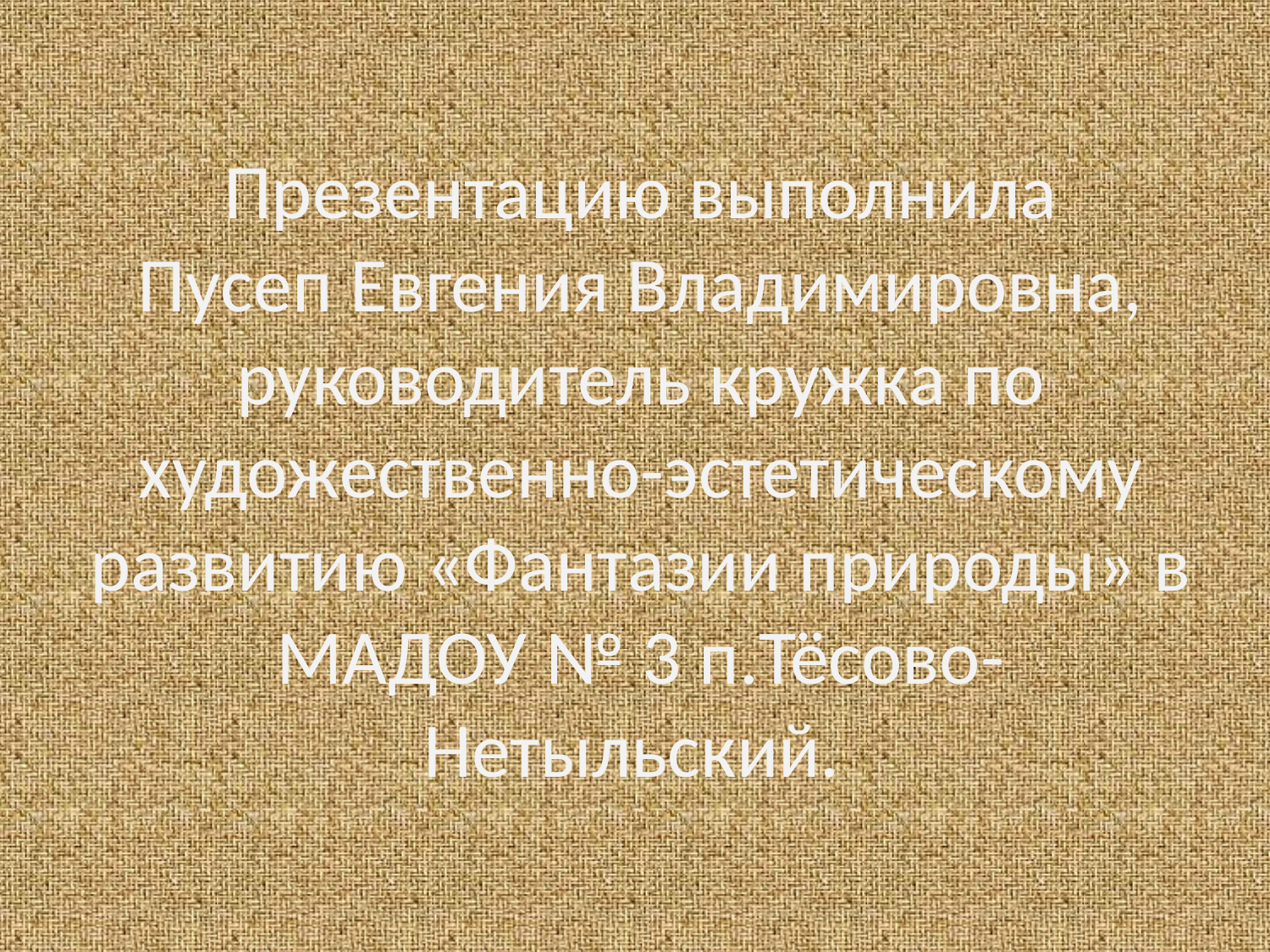

# Презентацию выполнила Пусеп Евгения Владимировна, руководитель кружка по художественно-эстетическому развитию «Фантазии природы» в МАДОУ № 3 п.Тёсово-Нетыльский.